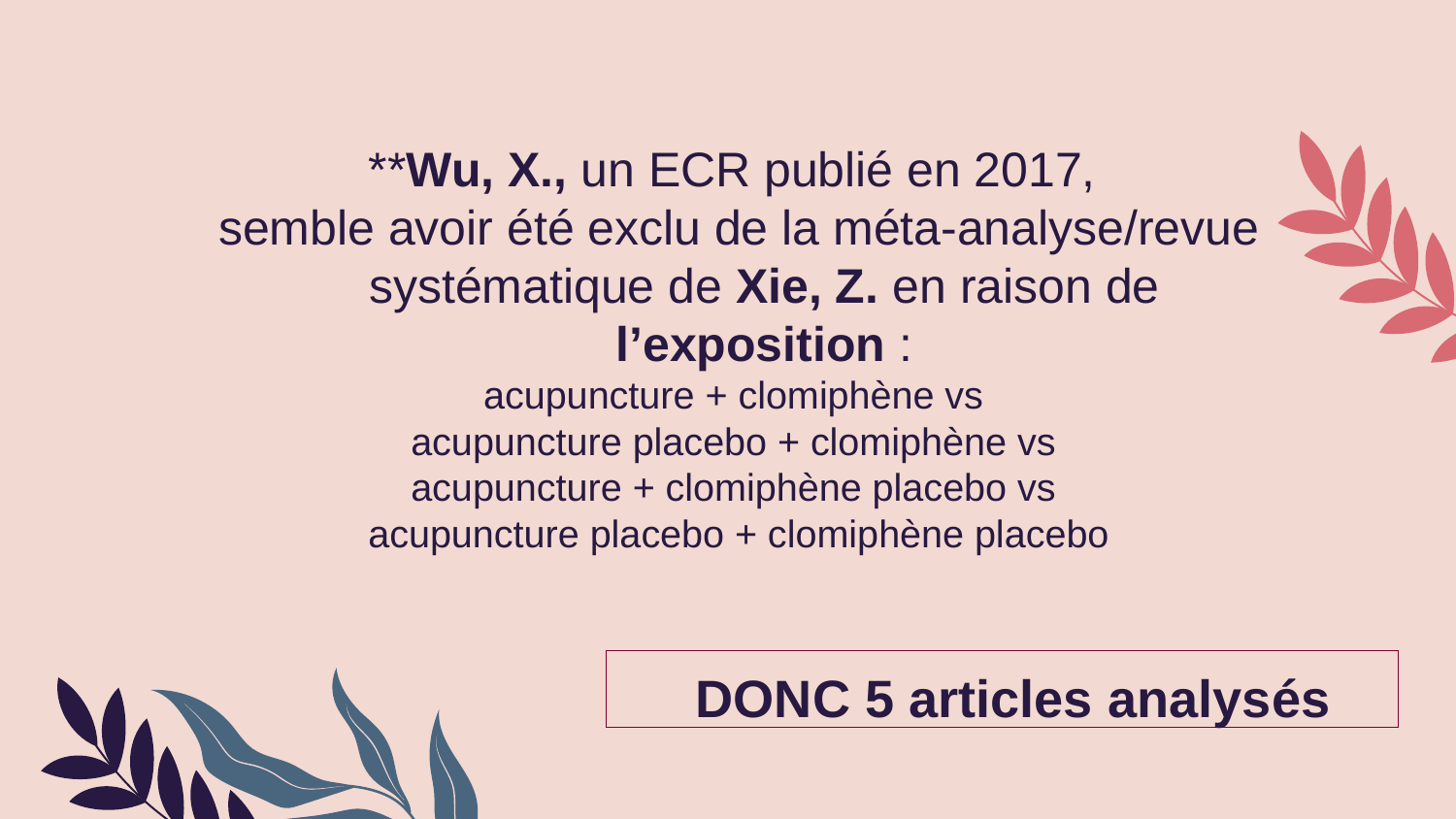

**Wu, X., un ECR publié en 2017,
semble avoir été exclu de la méta-analyse/revue systématique de Xie, Z. en raison de l’exposition :
acupuncture + clomiphène vs
acupuncture placebo + clomiphène vs
acupuncture + clomiphène placebo vs
acupuncture placebo + clomiphène placebo
DONC 5 articles analysés